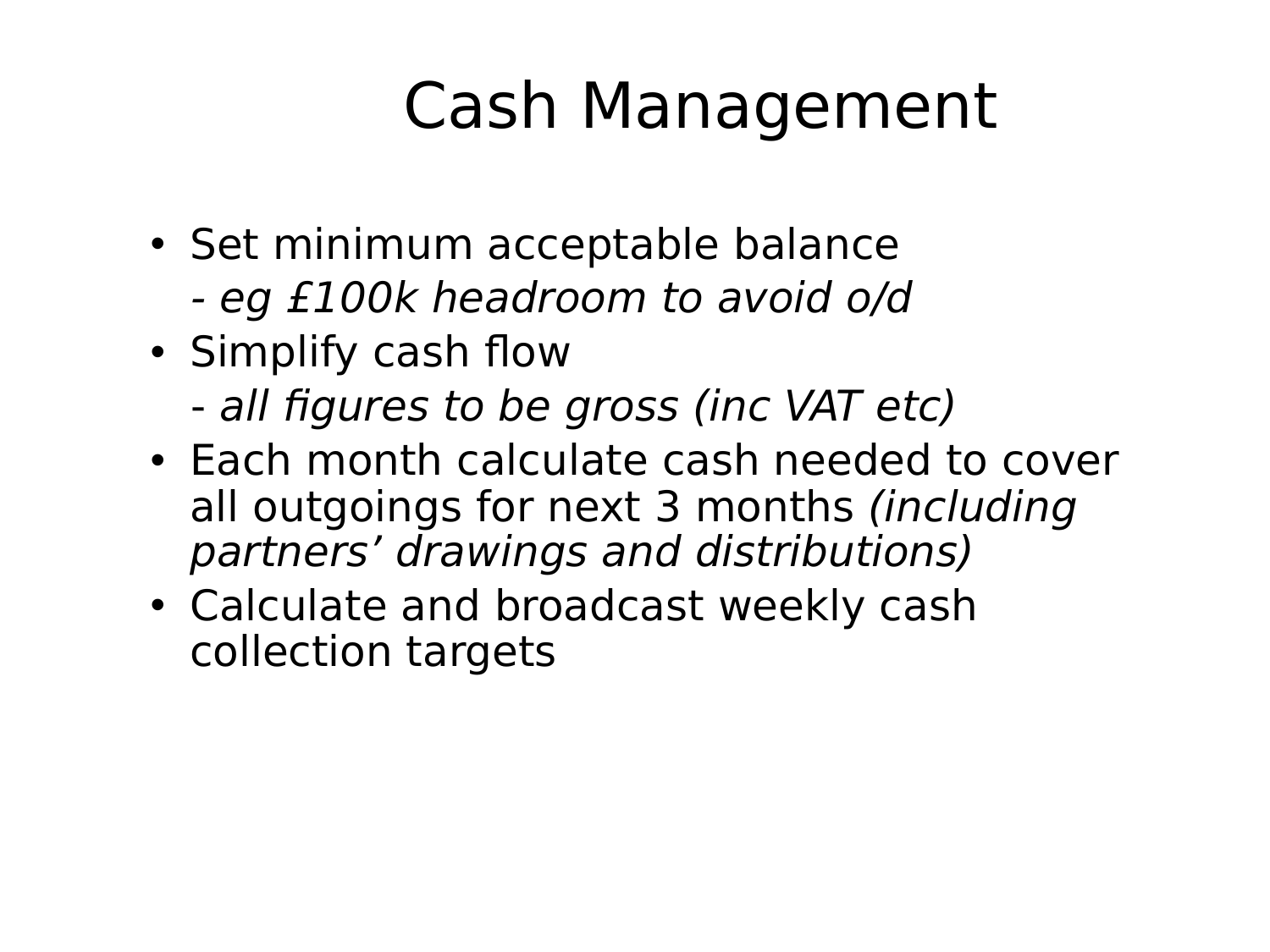

# Cash Management
Set minimum acceptable balance
   - eg £100k headroom to avoid o/d
Simplify cash flow
   - all figures to be gross (inc VAT etc)
Each month calculate cash needed to cover all outgoings for next 3 months (including partners’ drawings and distributions)
Calculate and broadcast weekly cash collection targets